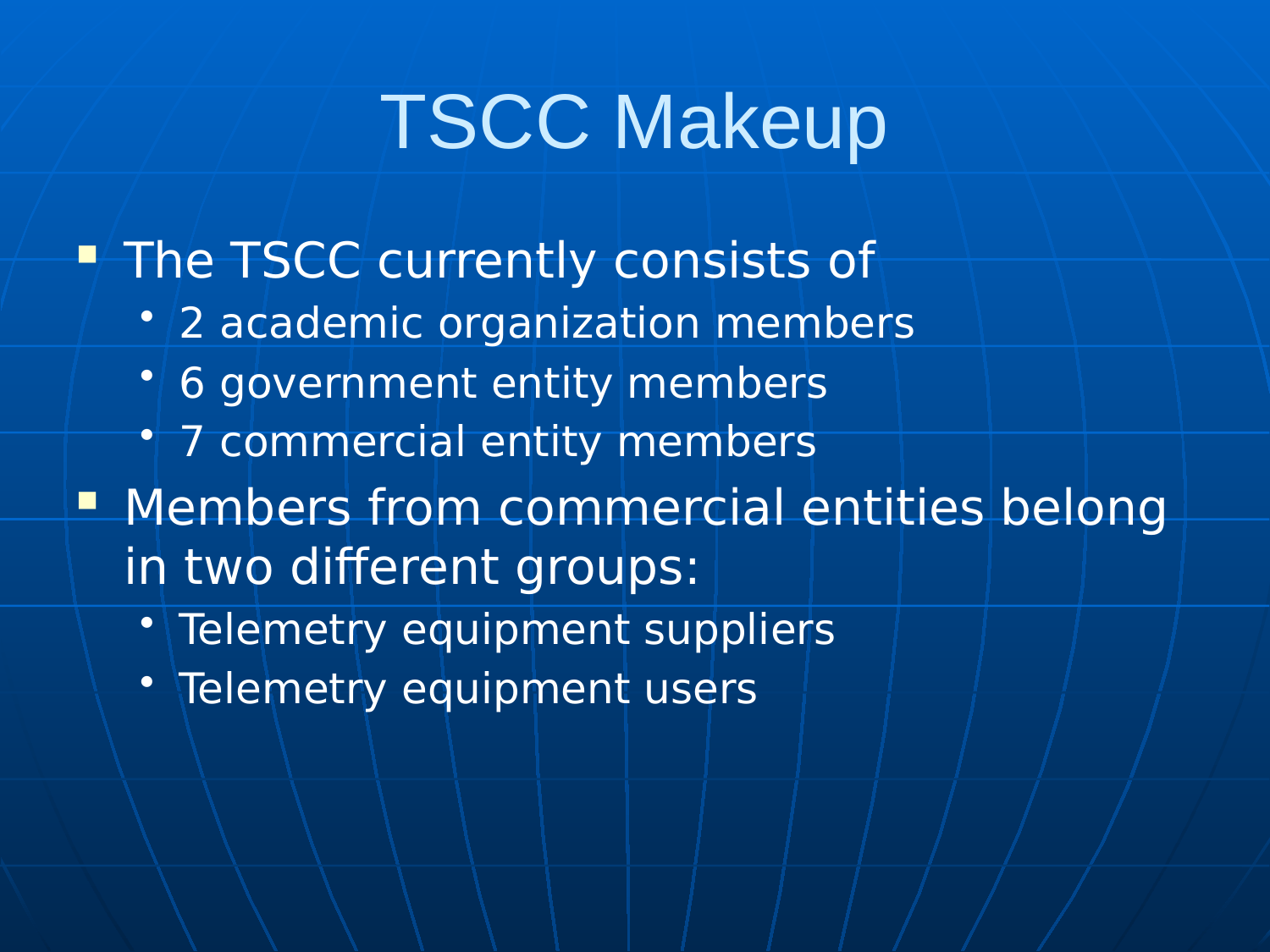

TSCC Makeup
The TSCC currently consists of
2 academic organization members
6 government entity members
7 commercial entity members
Members from commercial entities belong in two different groups:
Telemetry equipment suppliers
Telemetry equipment users